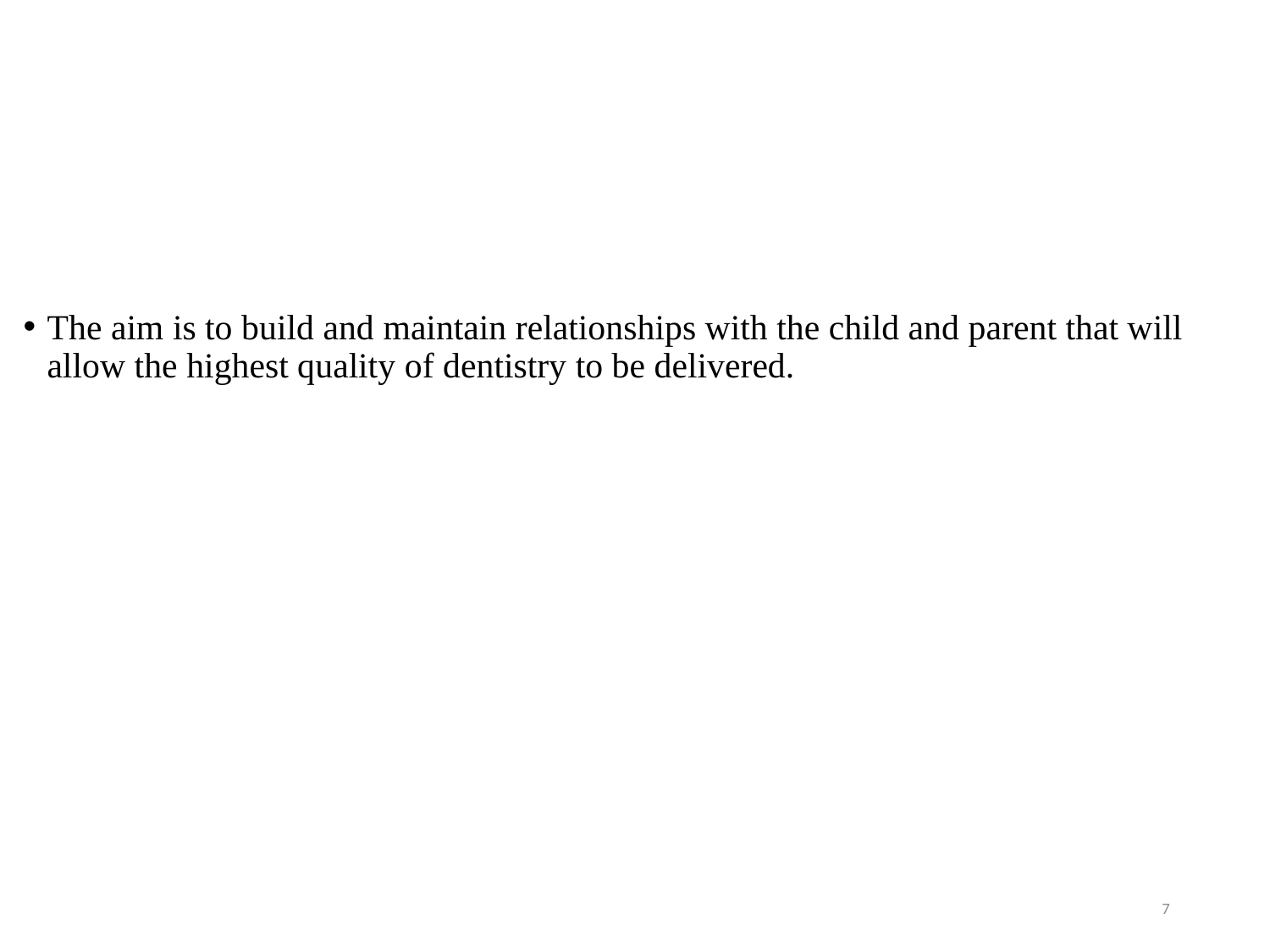

The aim is to build and maintain relationships with the child and parent that will allow the highest quality of dentistry to be delivered.

7